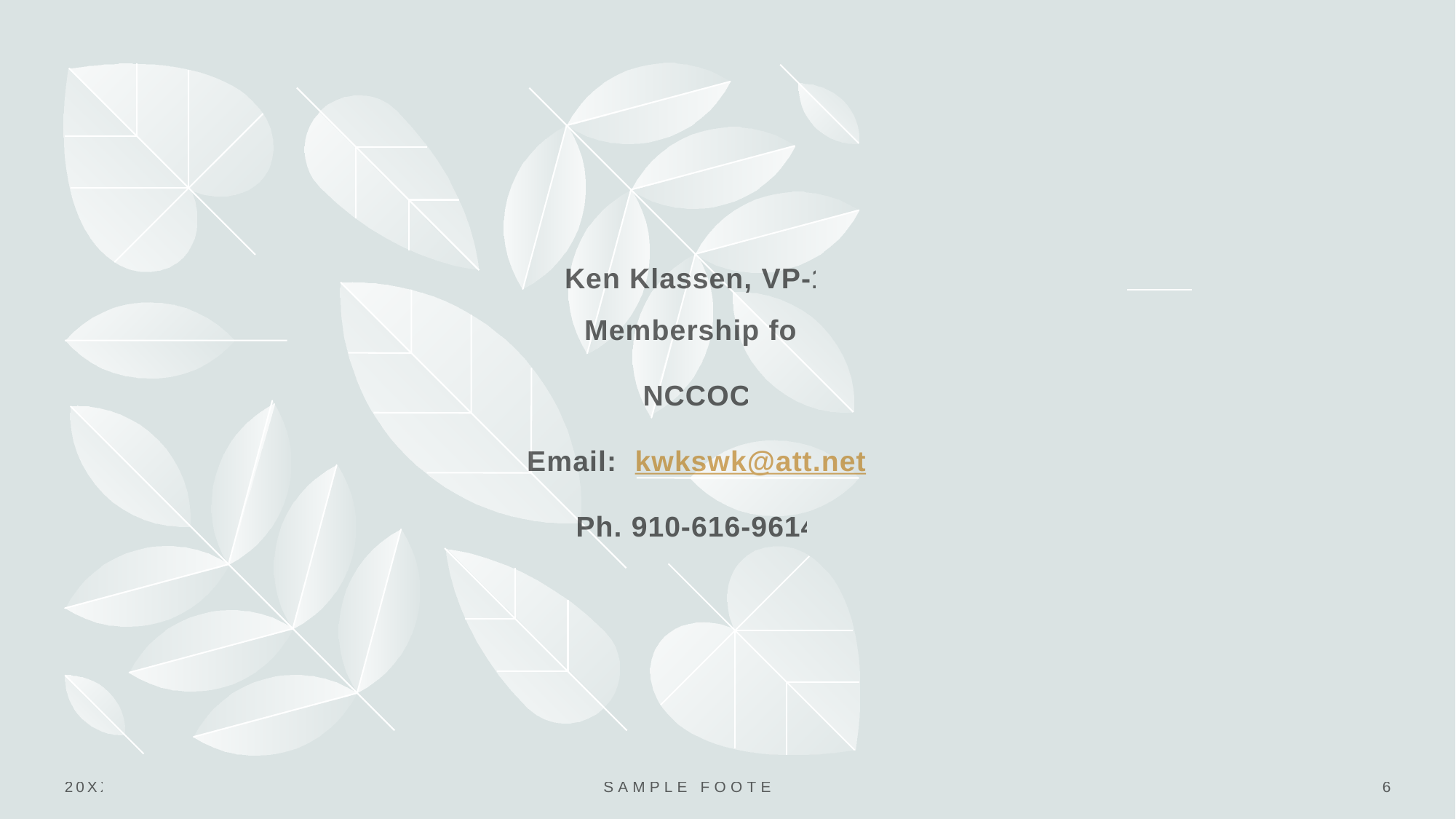

#
Ken Klassen, VP-1 Membership for
NCCOC
Email:  kwkswk@att.net
Ph. 910-616-9614
20XX
Sample Footer Text
6